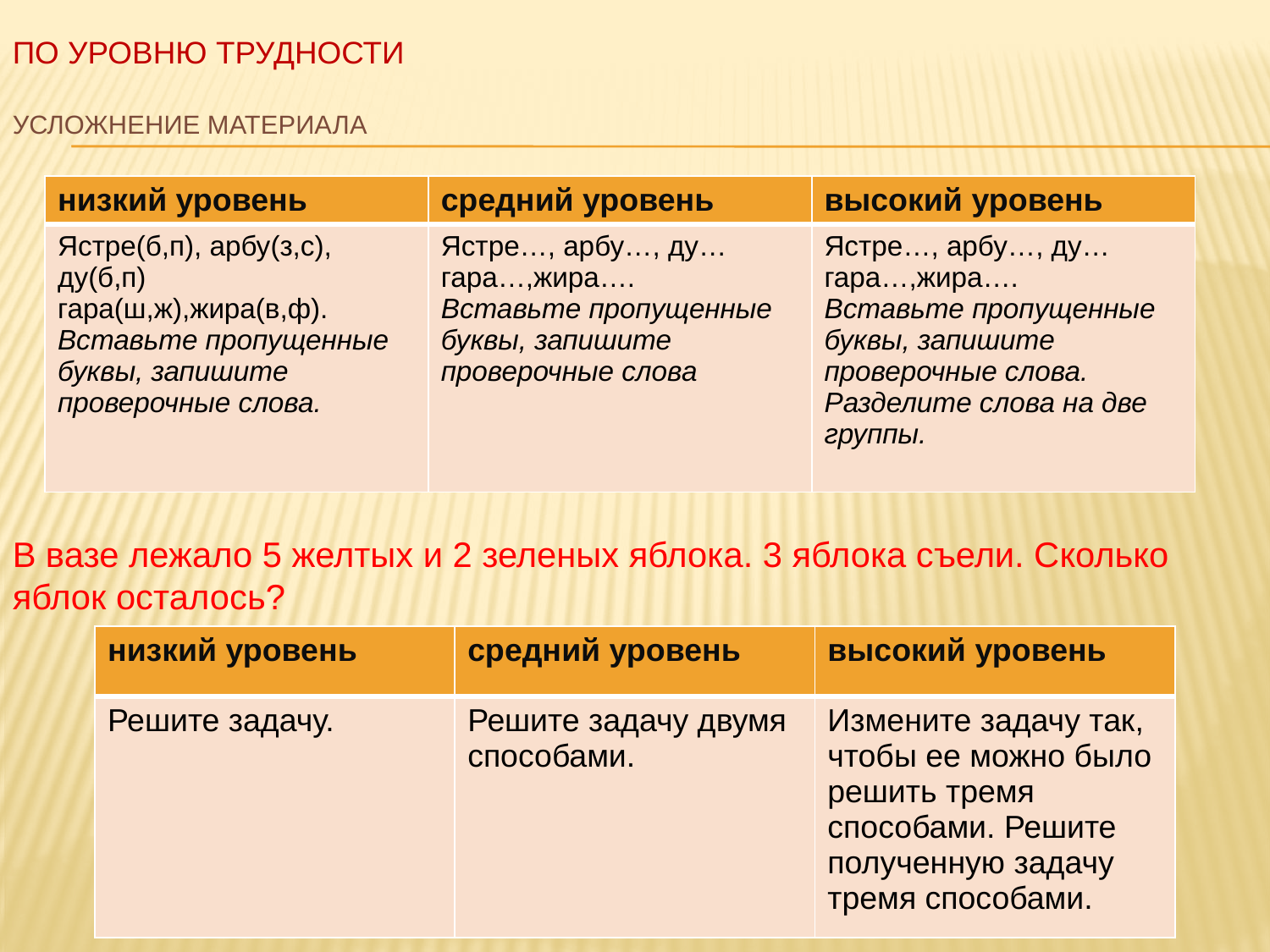

# По уровню трудности усложнение материала
| низкий уровень | средний уровень | высокий уровень |
| --- | --- | --- |
| Ястре(б,п), арбу(з,с), ду(б,п) гара(ш,ж),жира(в,ф). Вставьте пропущенные буквы, запишите проверочные слова. | Ястре…, арбу…, ду… гара…,жира…. Вставьте пропущенные буквы, запишите проверочные слова | Ястре…, арбу…, ду… гара…,жира…. Вставьте пропущенные буквы, запишите проверочные слова. Разделите слова на две группы. |
В вазе лежало 5 желтых и 2 зеленых яблока. 3 яблока съели. Сколько яблок осталось?
| низкий уровень | средний уровень | высокий уровень |
| --- | --- | --- |
| Решите задачу. | Решите задачу двумя способами. | Измените задачу так, чтобы ее можно было решить тремя способами. Решите полученную задачу тремя способами. |